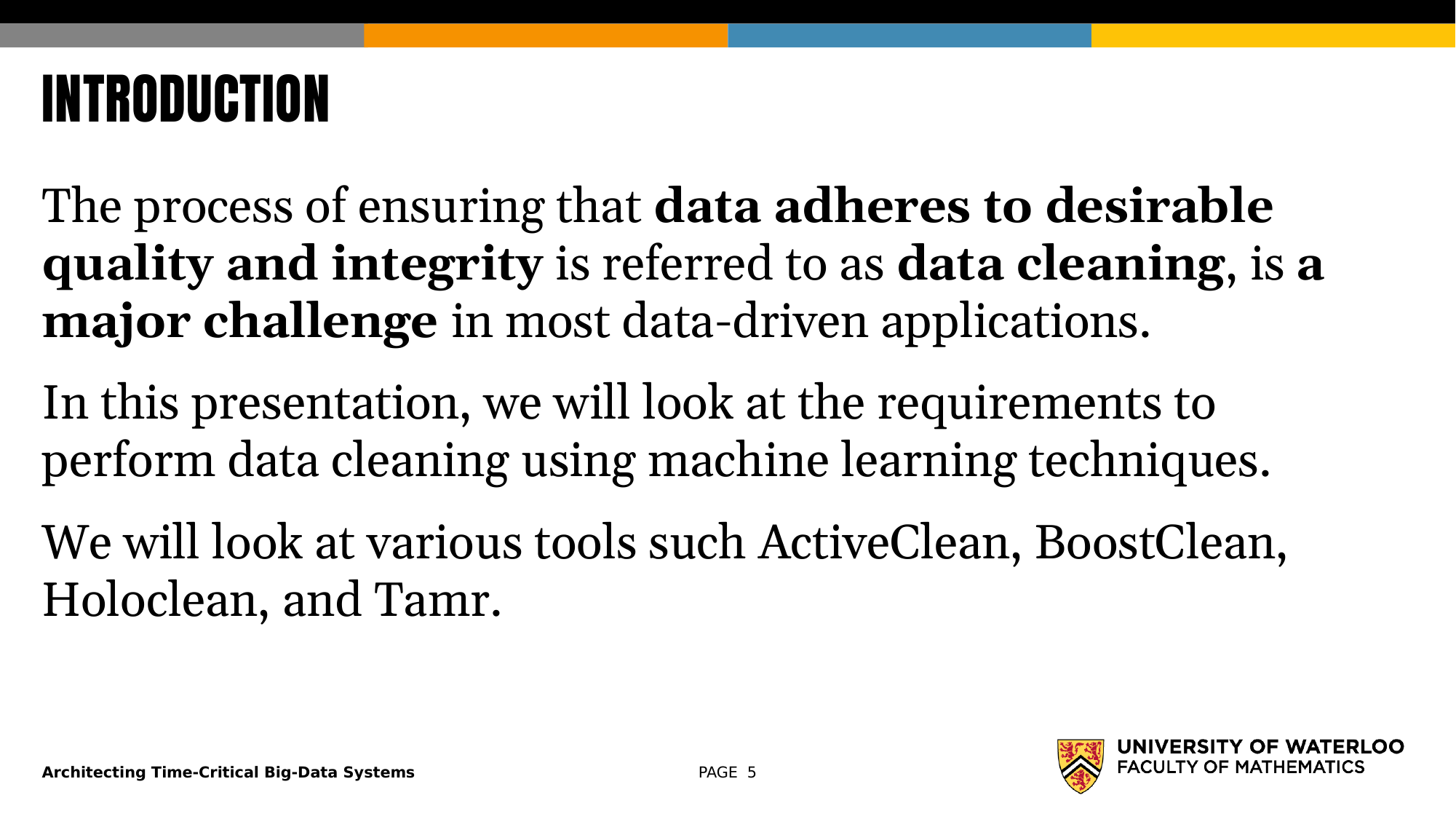

# INTRODUCTION
The process of ensuring that data adheres to desirable quality and integrity is referred to as data cleaning, is a major challenge in most data-driven applications.
In this presentation, we will look at the requirements to perform data cleaning using machine learning techniques.
We will look at various tools such ActiveClean, BoostClean, Holoclean, and Tamr.
Architecting Time-Critical Big-Data Systems
PAGE  5